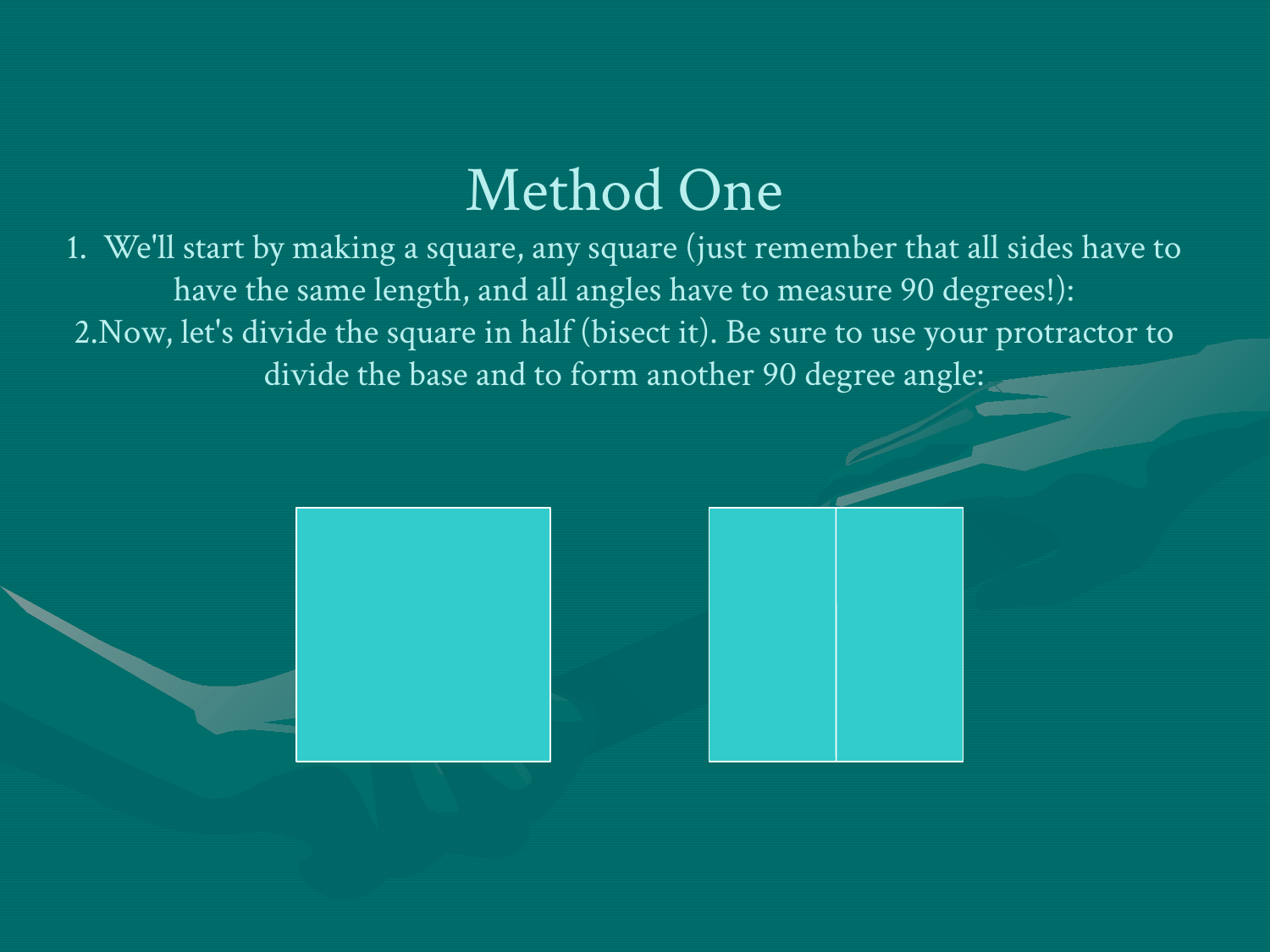

# Method One 1.  We'll start by making a square, any square (just remember that all sides have to have the same length, and all angles have to measure 90 degrees!): 2.Now, let's divide the square in half (bisect it). Be sure to use your protractor to divide the base and to form another 90 degree angle: